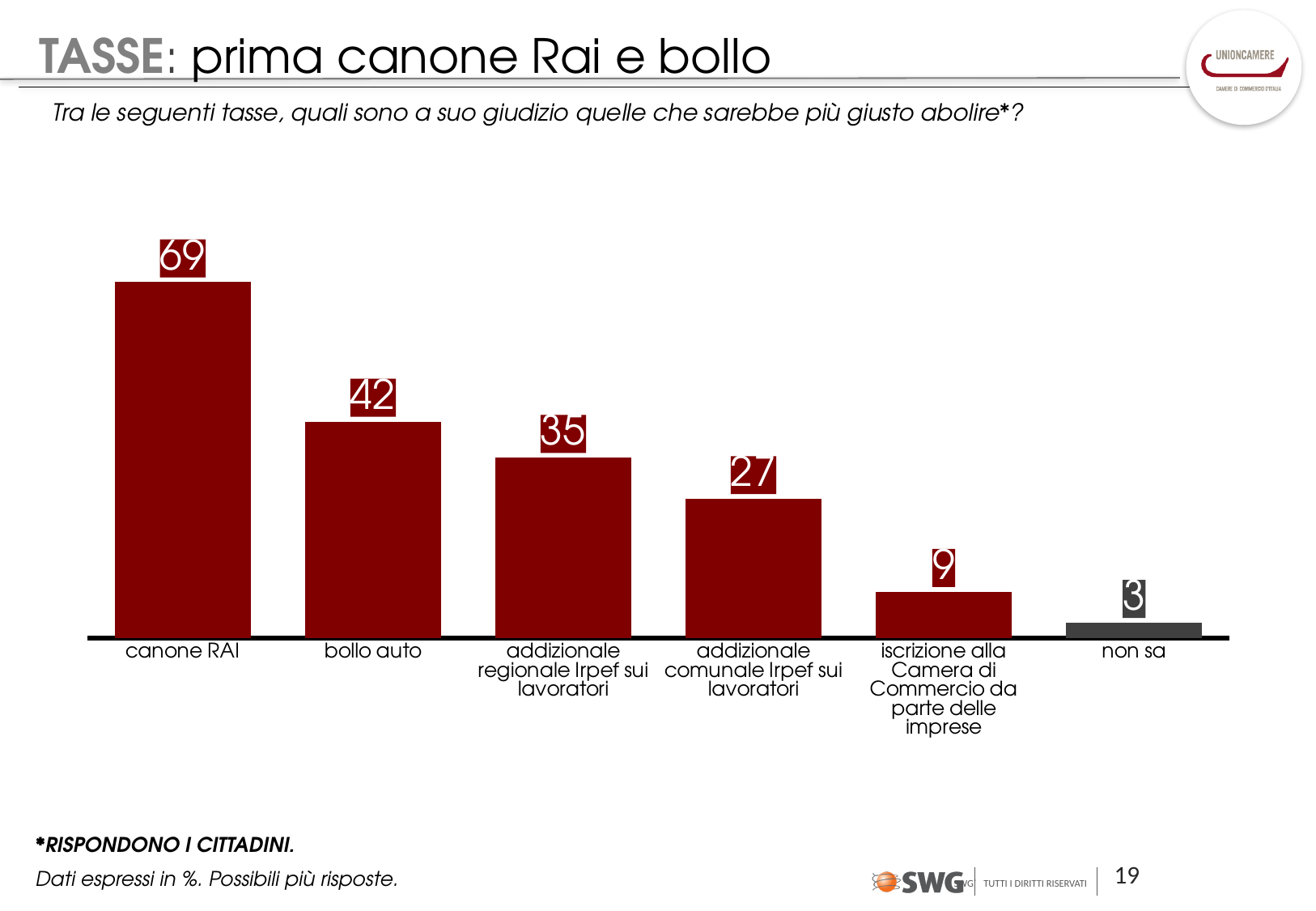

# TASSE: prima canone Rai e bollo
Tra le seguenti tasse, quali sono a suo giudizio quelle che sarebbe più giusto abolire*?

### Chart

| Category | Serie 1 |
|---|---|
| canone RAI | 69.0 |
| bollo auto | 42.0 |
| addizionale regionale Irpef sui lavoratori | 35.0 |
| addizionale comunale Irpef sui lavoratori | 27.0 |
| iscrizione alla Camera di Commercio da parte delle imprese | 9.0 |
| non sa | 3.0 |
*RISPONDONO I CITTADINI.
Dati espressi in %. Possibili più risposte.